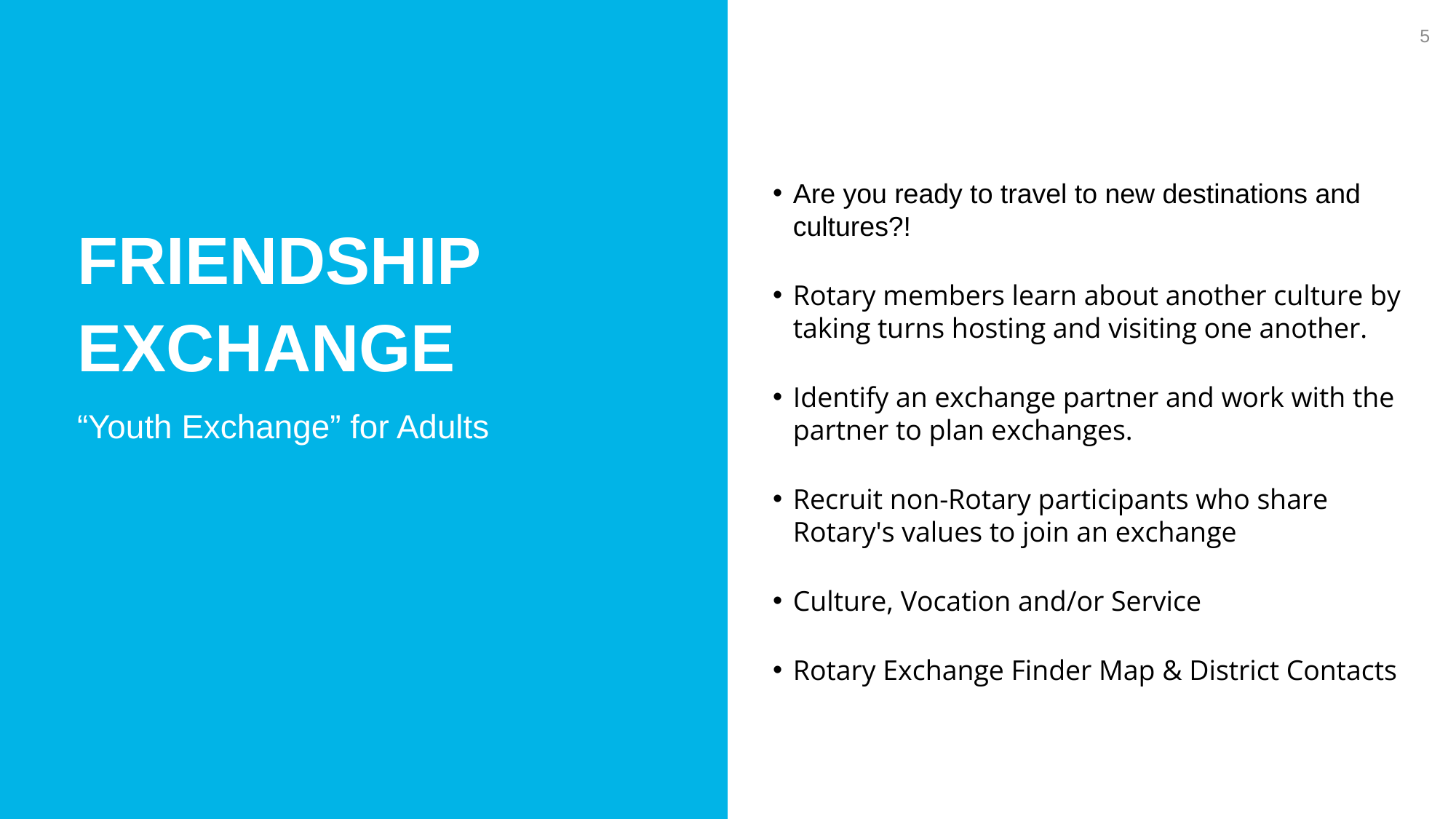

5

Are you ready to travel to new destinations and cultures?!
Rotary members learn about another culture by taking turns hosting and visiting one another.
Identify an exchange partner and work with the partner to plan exchanges.
Recruit non-Rotary participants who share Rotary's values to join an exchange
Culture, Vocation and/or Service
Rotary Exchange Finder Map & District Contacts

FRIENDSHIP
EXCHANGE
“Youth Exchange” for Adults